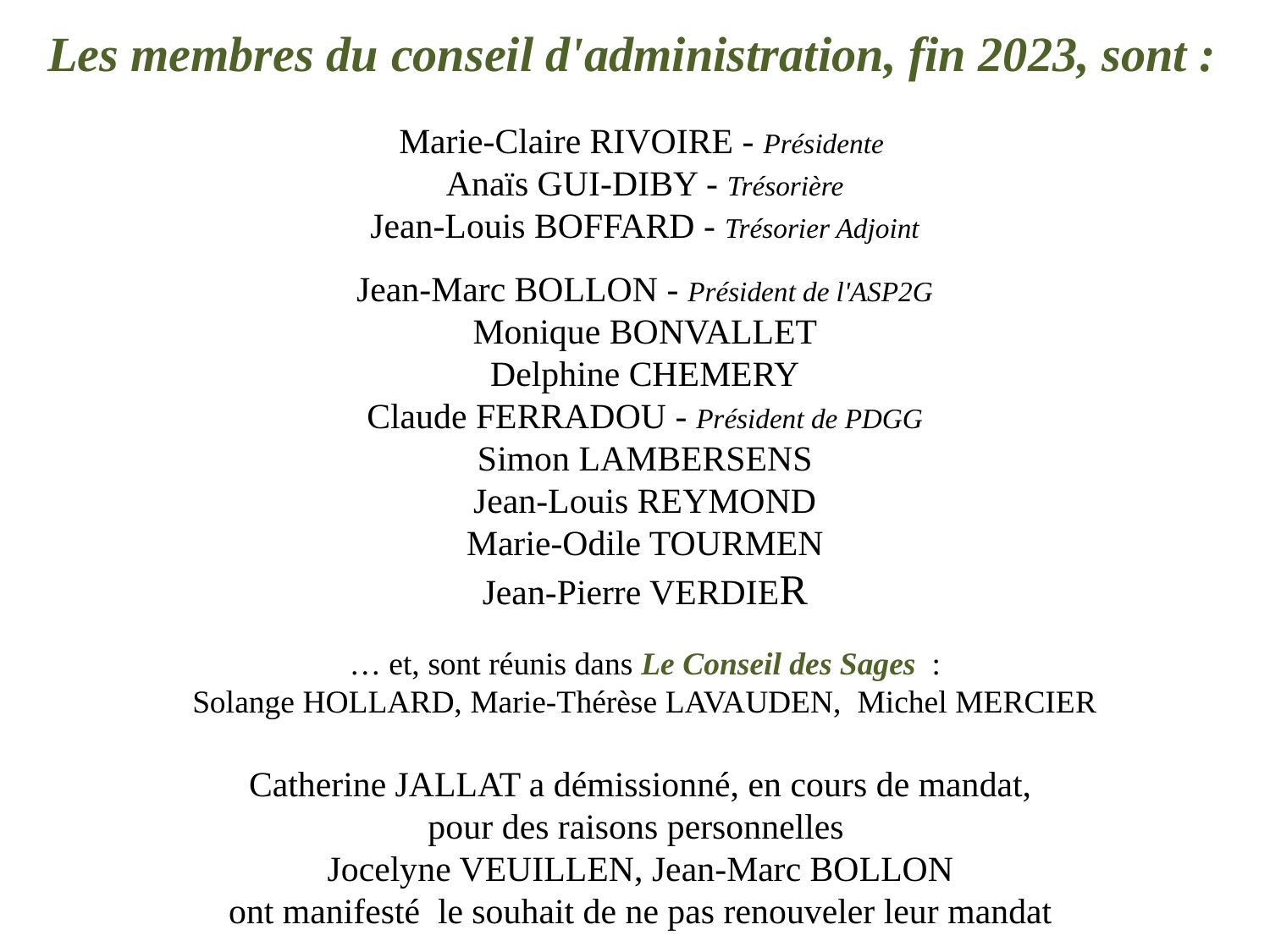

Marie-Claire RIVOIRE - Présidente
Anaïs GUI-DIBY - Trésorière
Jean-Louis BOFFARD - Trésorier Adjoint
Jean-Marc BOLLON - Président de l'ASP2G
Monique BONVALLET
Delphine CHEMERY
Claude FERRADOU - Président de PDGG
Simon LAMBERSENS
Jean-Louis REYMOND
Marie-Odile TOURMEN
Jean-Pierre VERDIER

… et, sont réunis dans Le Conseil des Sages  :
Solange HOLLARD, Marie-Thérèse LAVAUDEN,  Michel MERCIER

Catherine JALLAT a démissionné, en cours de mandat,
pour des raisons personnelles
Jocelyne VEUILLEN, Jean-Marc BOLLON
ont manifesté  le souhait de ne pas renouveler leur mandat

Les membres du conseil d'administration, fin 2023, sont :